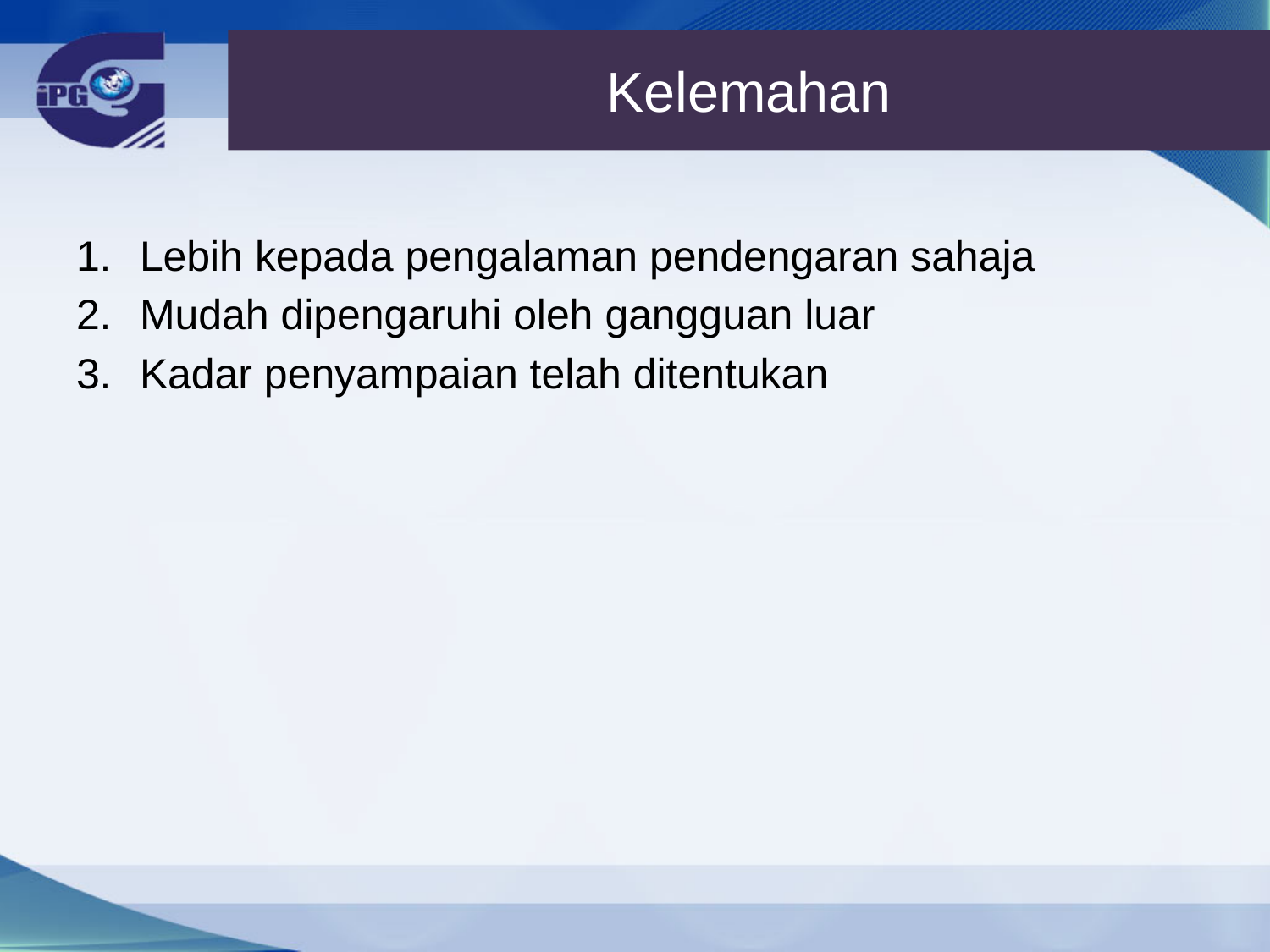

Kelemahan
# Peranan Visual Dalam PnP
Lebih kepada pengalaman pendengaran sahaja
Mudah dipengaruhi oleh gangguan luar
Kadar penyampaian telah ditentukan